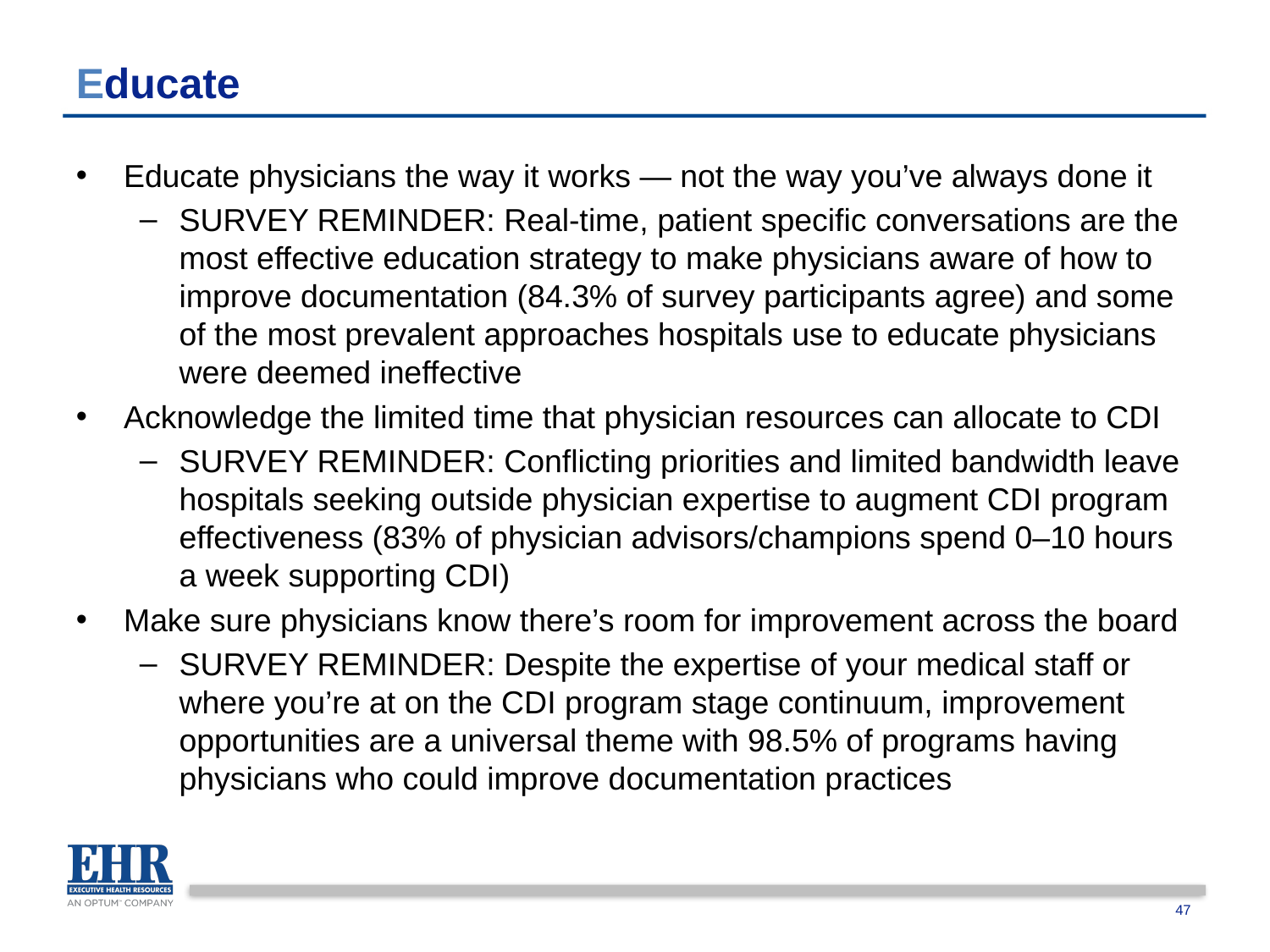

# Educate
Educate physicians the way it works — not the way you’ve always done it
SURVEY REMINDER: Real-time, patient specific conversations are the most effective education strategy to make physicians aware of how to improve documentation (84.3% of survey participants agree) and some of the most prevalent approaches hospitals use to educate physicians were deemed ineffective
Acknowledge the limited time that physician resources can allocate to CDI
SURVEY REMINDER: Conflicting priorities and limited bandwidth leave hospitals seeking outside physician expertise to augment CDI program effectiveness (83% of physician advisors/champions spend 0–10 hours a week supporting CDI)
Make sure physicians know there’s room for improvement across the board
SURVEY REMINDER: Despite the expertise of your medical staff or where you’re at on the CDI program stage continuum, improvement opportunities are a universal theme with 98.5% of programs having physicians who could improve documentation practices

47